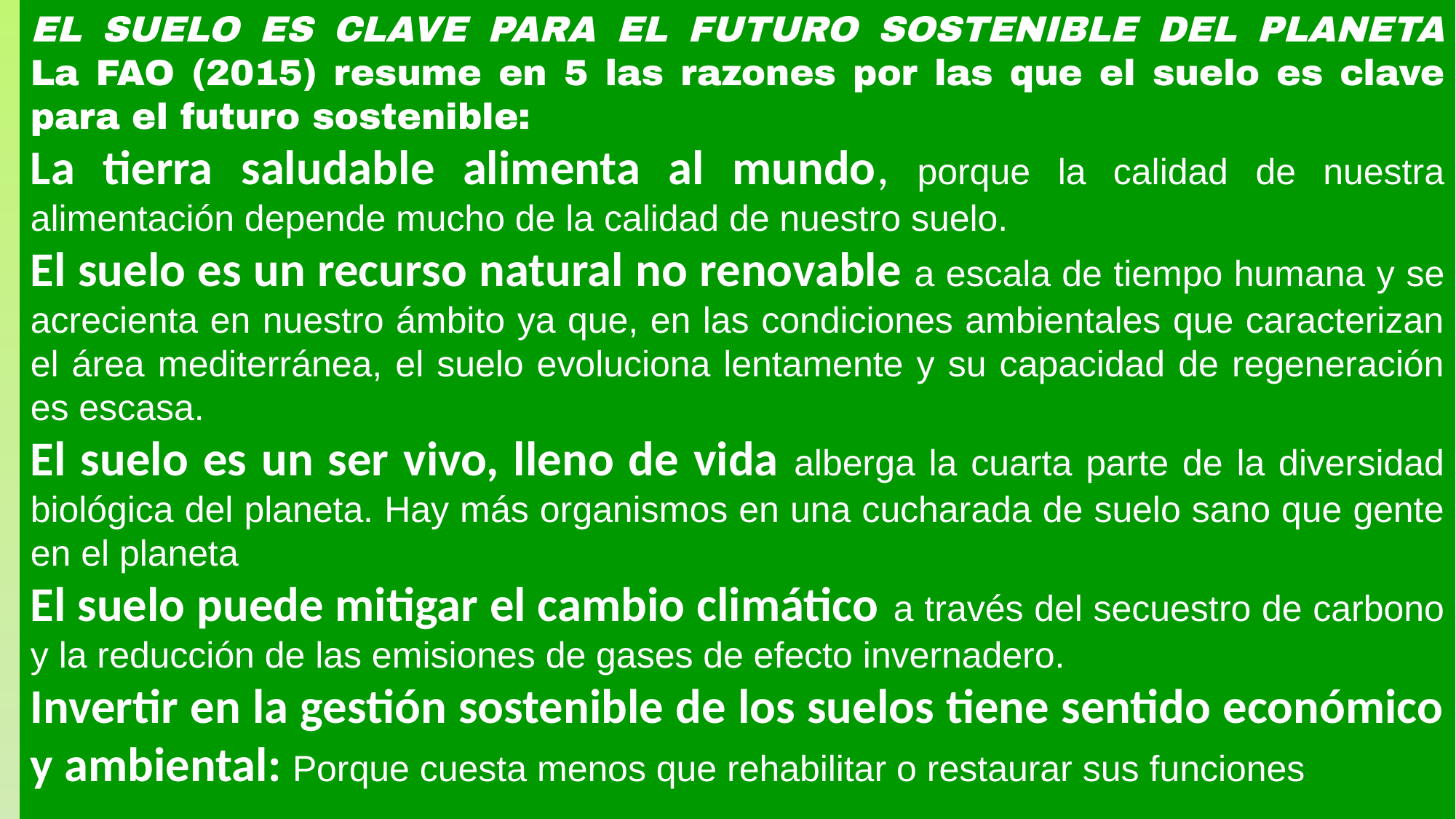

El suelo es clave para el futuro sostenible del planeta
La FAO (2015) resume en 5 las razones por las que el suelo es clave para el futuro sostenible:
La tierra saludable alimenta al mundo, porque la calidad de nuestra alimentación depende mucho de la calidad de nuestro suelo.
El suelo es un recurso natural no renovable a escala de tiempo humana y se acrecienta en nuestro ámbito ya que, en las condiciones ambientales que caracterizan el área mediterránea, el suelo evoluciona lentamente y su capacidad de regeneración es escasa.
El suelo es un ser vivo, lleno de vida alberga la cuarta parte de la diversidad biológica del planeta. Hay más organismos en una cucharada de suelo sano que gente en el planeta
El suelo puede mitigar el cambio climático a través del secuestro de carbono y la reducción de las emisiones de gases de efecto invernadero.
Invertir en la gestión sostenible de los suelos tiene sentido económico y ambiental: Porque cuesta menos que rehabilitar o restaurar sus funciones